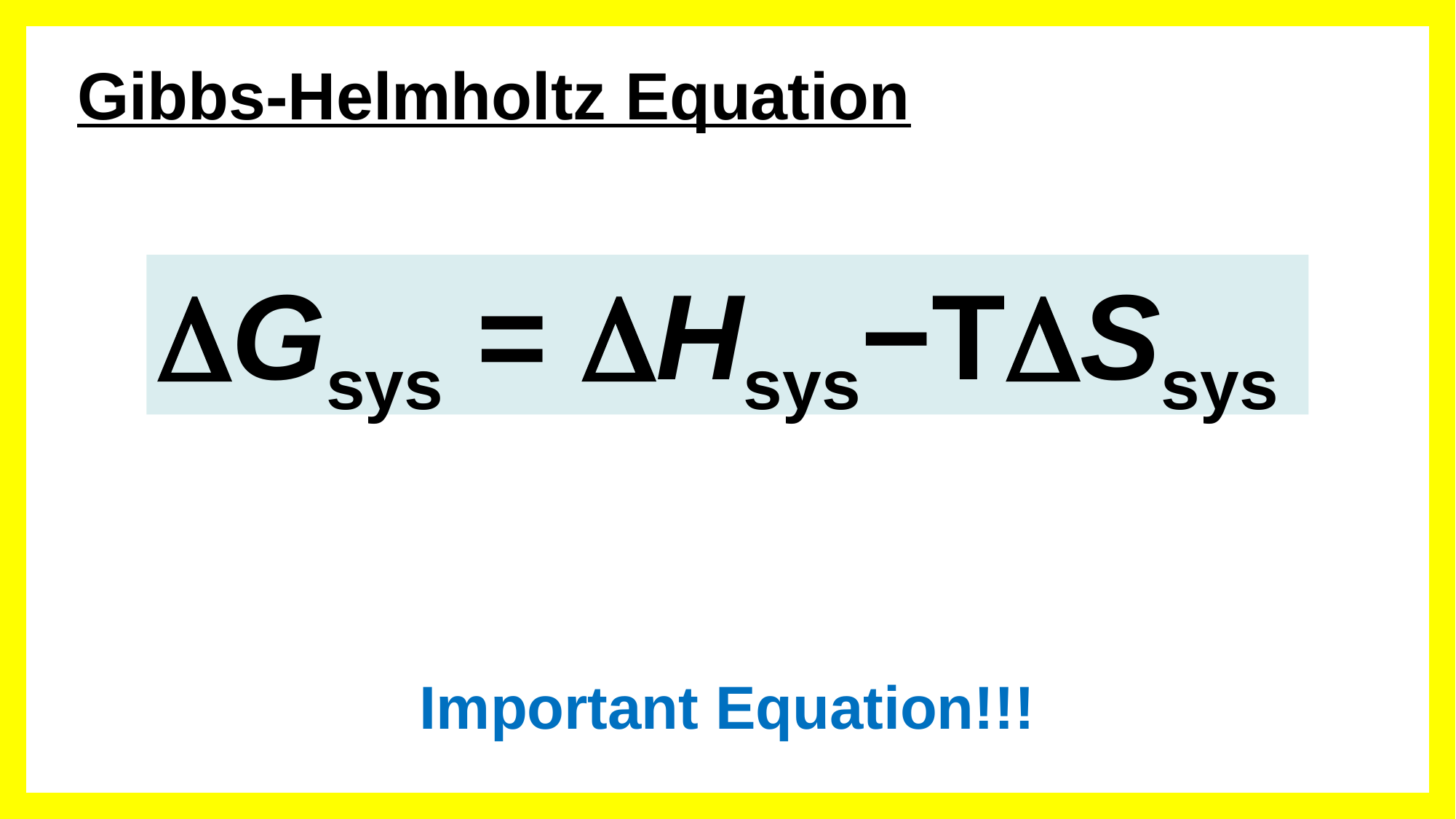

# Gibbs-Helmholtz Equation

Important Equation!!!
ΔGsys = ΔHsys−TΔSsys